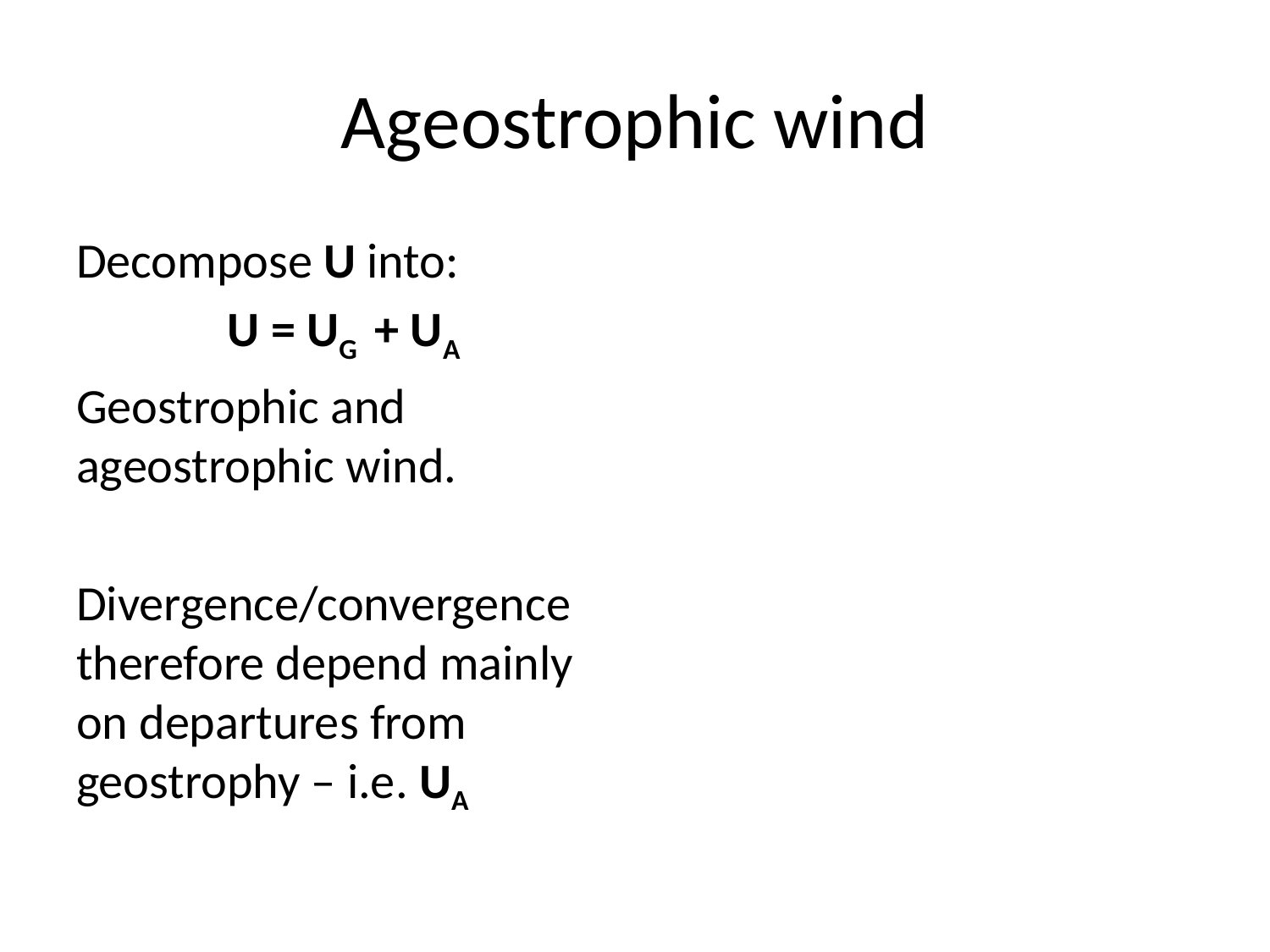

# Ageostrophic wind
Decompose U into:
U = UG  + UA
Geostrophic and ageostrophic wind.

Divergence/convergence therefore depend mainly on departures from geostrophy – i.e. UA